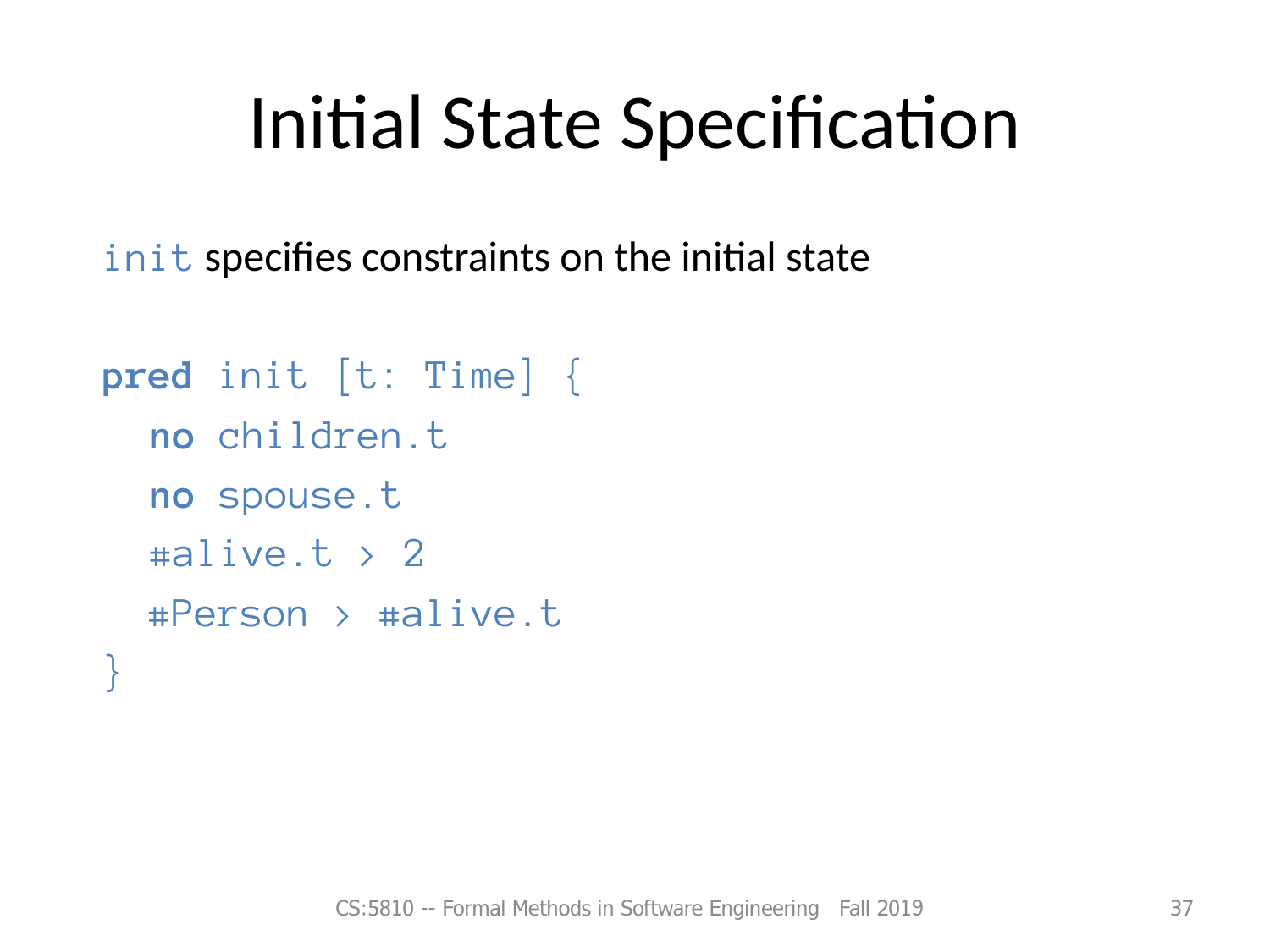

# Initial State Specification
init specifies constraints on the initial state

pred init [t: Time] {
	no children.t
	no spouse.t
	#alive.t > 2
  #Person > #alive.t
}
CS:5810 -- Formal Methods in Software Engineering   Fall 2019
37